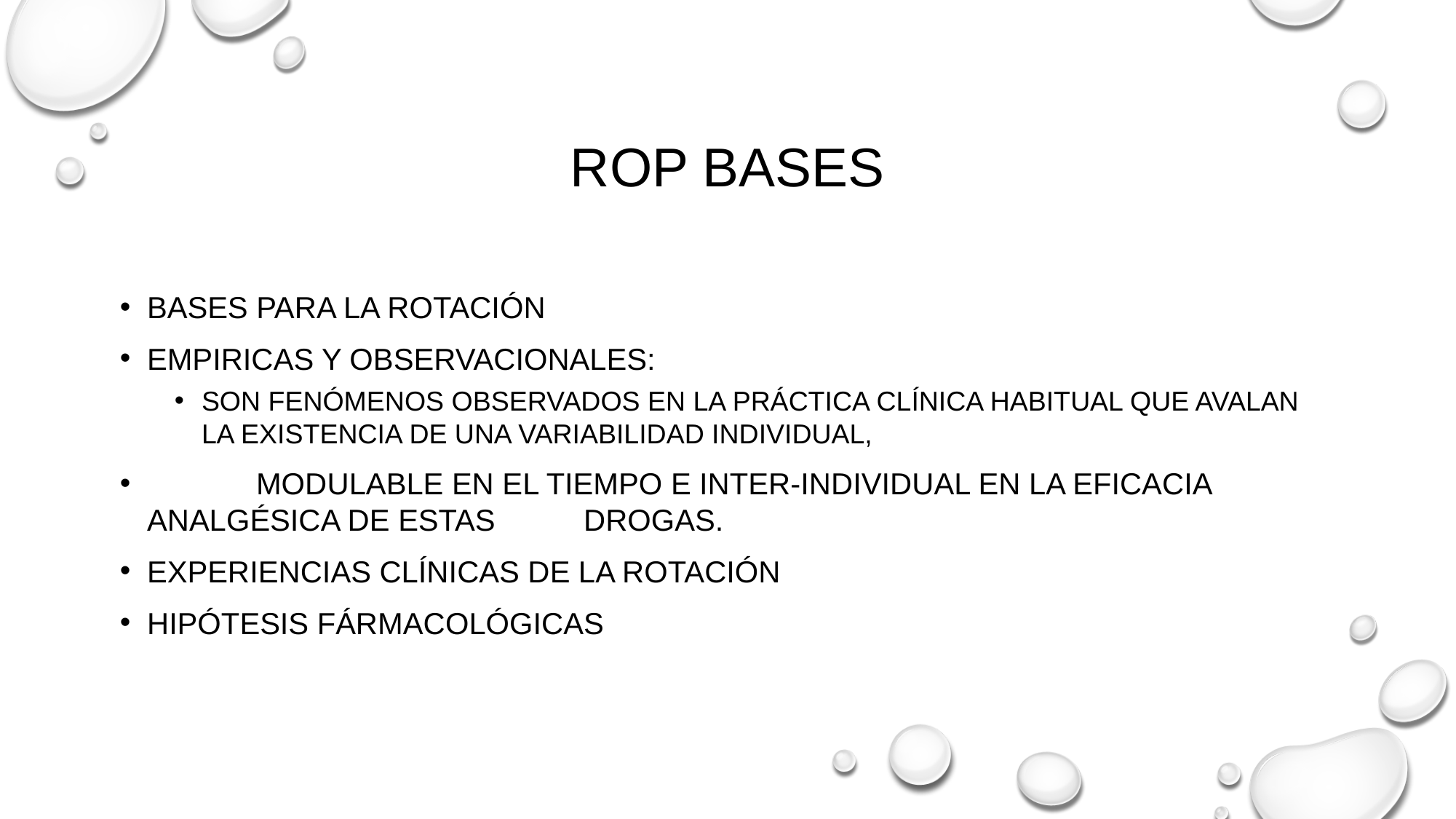

Rop bases
Bases para la rotación
Empiricas y observacionales:
son fenómenos observados en la práctica clínica habitual que avalan la existencia de una variabilidad individual,
 	modulable en el tiempo e inter-individual en la eficacia analgésica de estas 	drogas.
Experiencias clínicas de la rotación
Hipótesis fármacológicas